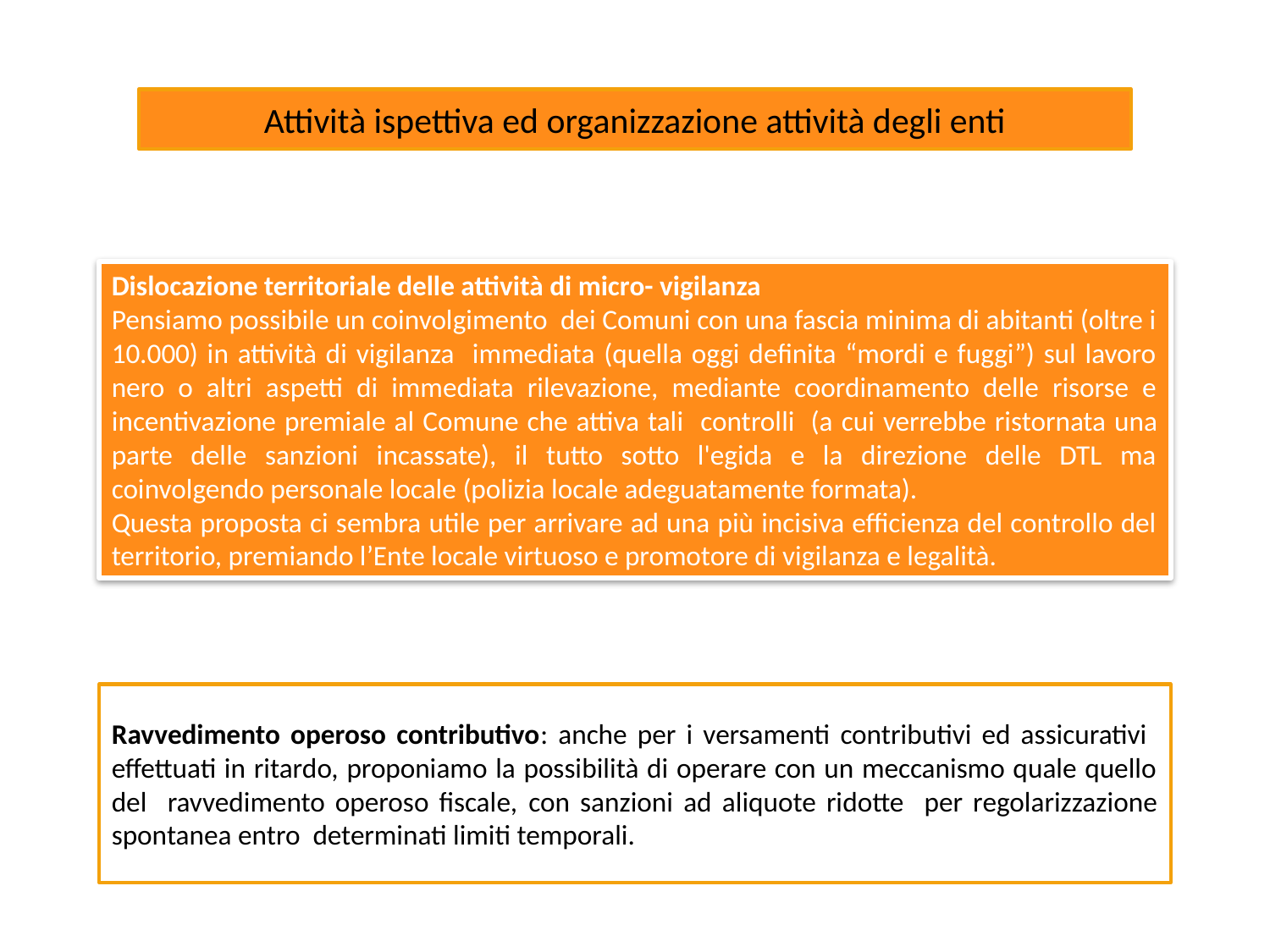

Attività ispettiva ed organizzazione attività degli enti
Dislocazione territoriale delle attività di micro- vigilanza
Pensiamo possibile un coinvolgimento  dei Comuni con una fascia minima di abitanti (oltre i 10.000) in attività di vigilanza  immediata (quella oggi definita “mordi e fuggi”) sul lavoro nero o altri aspetti di immediata rilevazione, mediante coordinamento delle risorse e incentivazione premiale al Comune che attiva tali  controlli  (a cui verrebbe ristornata una parte delle sanzioni incassate), il tutto sotto l'egida e la direzione delle DTL ma coinvolgendo personale locale (polizia locale adeguatamente formata).
Questa proposta ci sembra utile per arrivare ad una più incisiva efficienza del controllo del territorio, premiando l’Ente locale virtuoso e promotore di vigilanza e legalità.
Ravvedimento operoso contributivo: anche per i versamenti contributivi ed assicurativi  effettuati in ritardo, proponiamo la possibilità di operare con un meccanismo quale quello del  ravvedimento operoso fiscale, con sanzioni ad aliquote ridotte  per regolarizzazione spontanea entro  determinati limiti temporali.